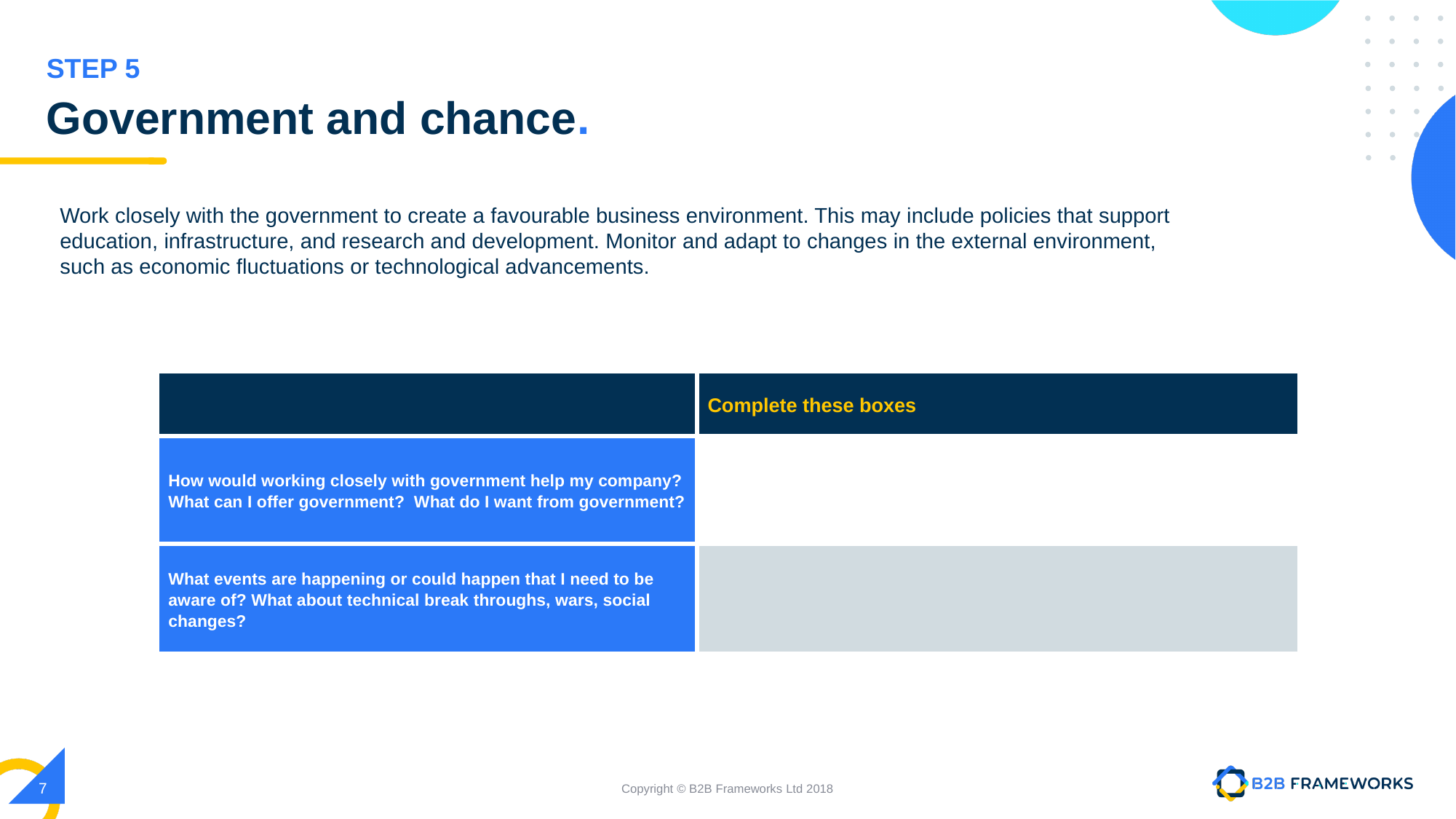

# Government and chance.
Work closely with the government to create a favourable business environment. This may include policies that support education, infrastructure, and research and development. Monitor and adapt to changes in the external environment, such as economic fluctuations or technological advancements.
|  | Complete these boxes |
| --- | --- |
| How would working closely with government help my company? What can I offer government? What do I want from government? |  |
| What events are happening or could happen that I need to be aware of? What about technical break throughs, wars, social changes? |  |
7
Copyright © B2B Frameworks Ltd 2018